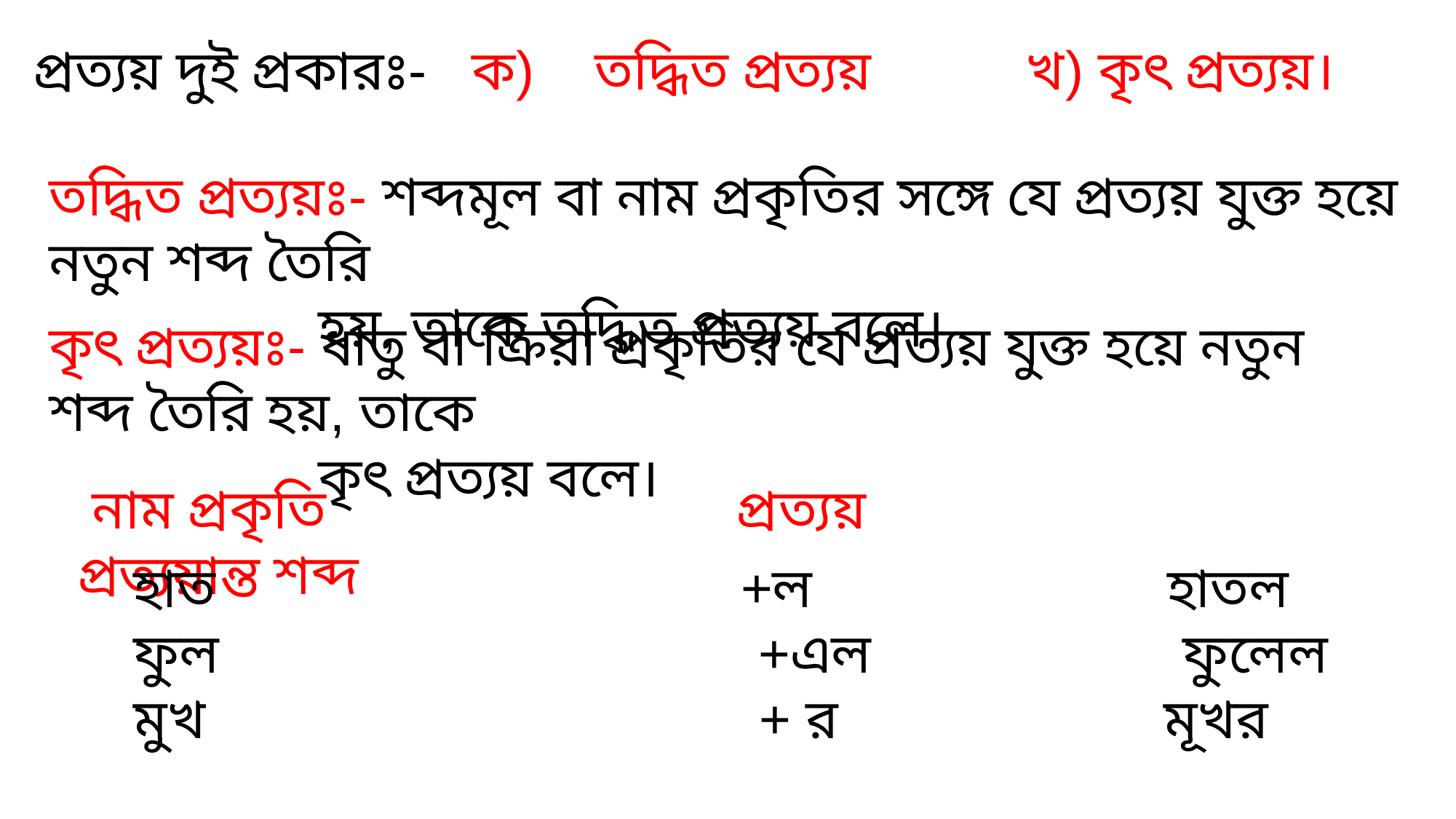

প্রত্যয় দুই প্রকারঃ-   ক)    তদ্ধিত প্রত্যয়           খ) কৃৎ প্রত্যয়।
তদ্ধিত প্রত্যয়ঃ- শব্দমূল বা নাম প্রকৃতির সঙ্গে যে প্রত্যয় যুক্ত হয়ে নতুন শব্দ তৈরি
                   হয়, তাকে তদ্ধিত প্রত্যয় বলে।
কৃৎ প্রত্যয়ঃ- ধাতু বা ক্রিয়া প্রকৃতির যে প্রত্যয় যুক্ত হয়ে নতুন শব্দ তৈরি হয়, তাকে
                   কৃৎ প্রত্যয় বলে।
 নাম প্রকৃতি                             প্রত্যয়                      প্রত্যয়ান্ত শব্দ
   হাত                                     +ল                         হাতল
   ফুল                                      +এল                      ফুলেল
   মুখ                                       + র                       মূখর